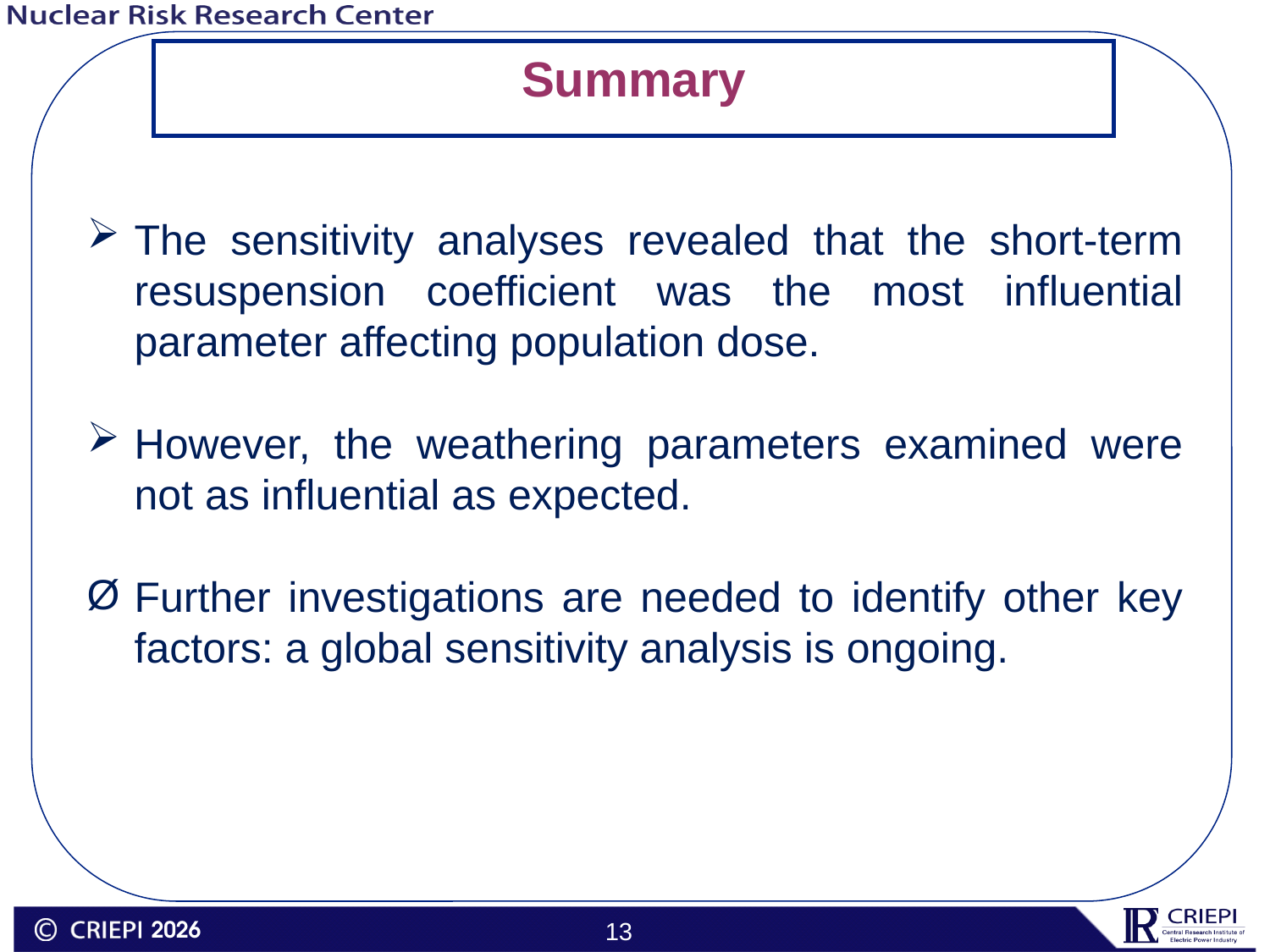

# Summary
The sensitivity analyses revealed that the short-term resuspension coefficient was the most influential parameter affecting population dose.

However, the weathering parameters examined were not as influential as expected.

Further investigations are needed to identify other key factors: a global sensitivity analysis is ongoing.

2026
13